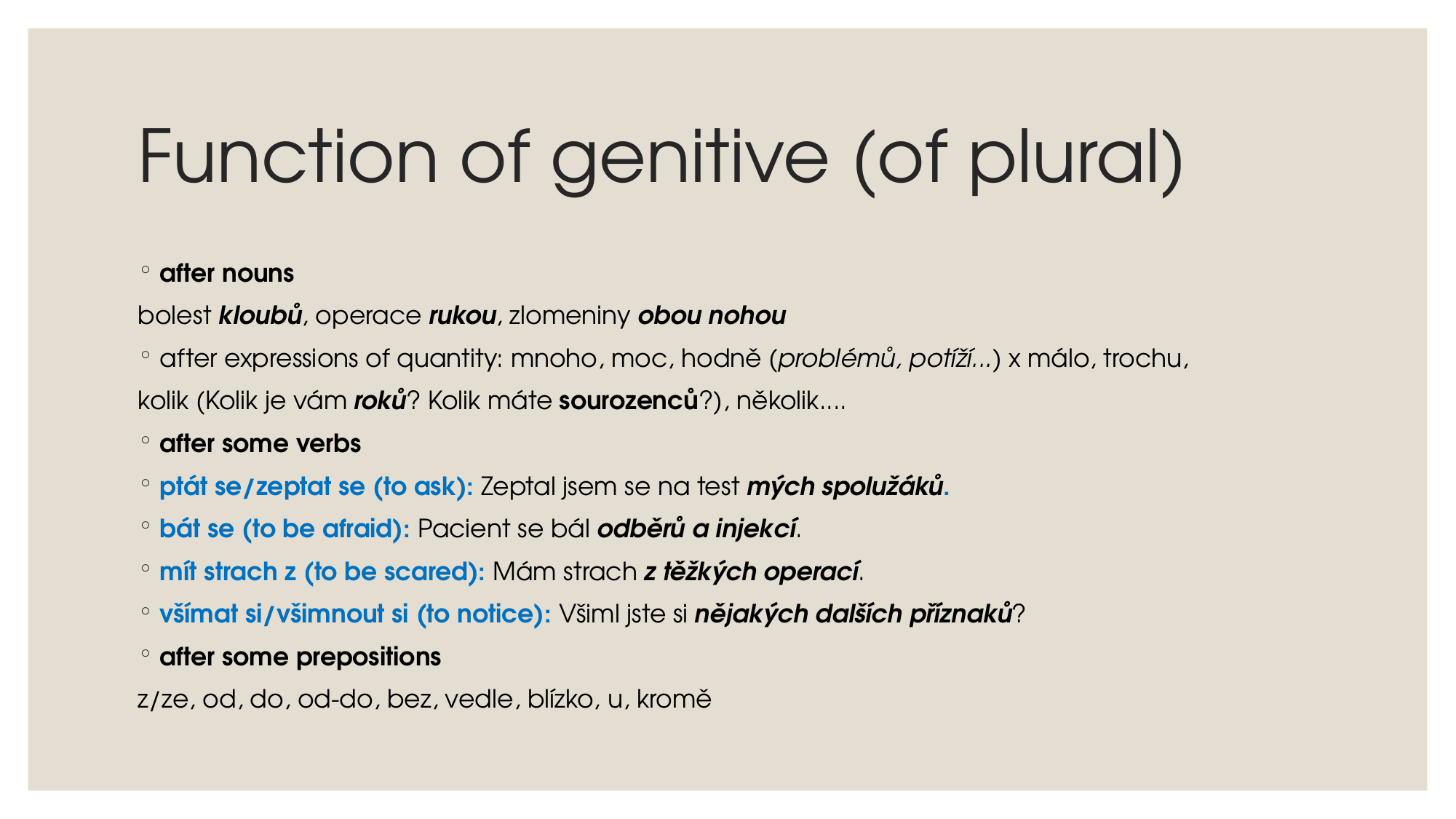

# Function of genitive (of plural)
after nouns
bolest kloubů, operace rukou, zlomeniny obou nohou
after expressions of quantity: mnoho, moc, hodně (problémů, potíží...) x málo, trochu,
kolik (Kolik je vám roků? Kolik máte sourozenců?), několik....
after some verbs
ptát se/zeptat se (to ask): Zeptal jsem se na test mých spolužáků.
bát se (to be afraid): Pacient se bál odběrů a injekcí.
mít strach z (to be scared): Mám strach z těžkých operací.
všímat si/všimnout si (to notice): Všiml jste si nějakých dalších příznaků?
after some prepositions
z/ze, od, do, od-do, bez, vedle, blízko, u, kromě